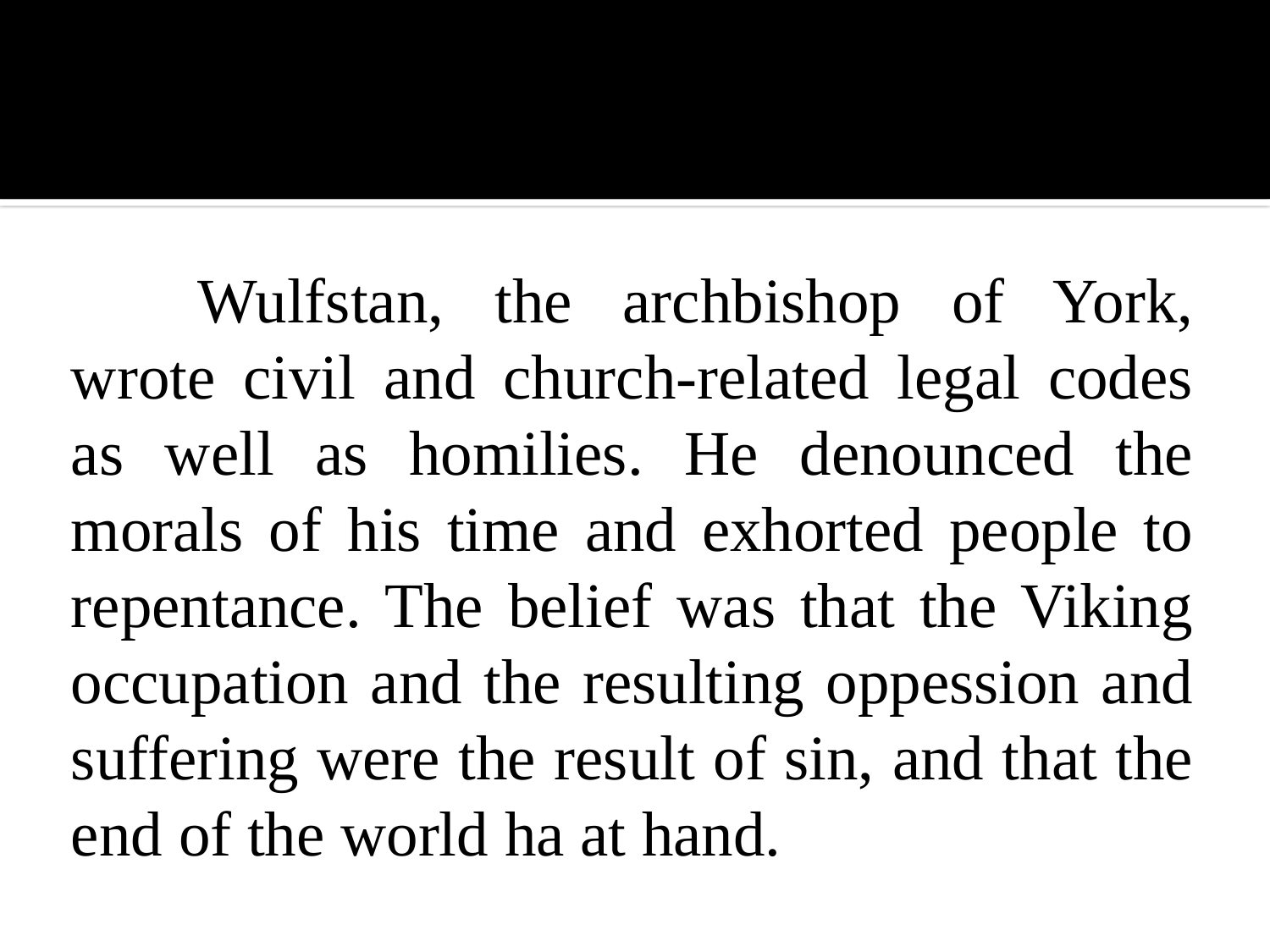

Wulfstan, the archbishop of York, wrote civil and church-related legal codes as well as homilies. He denounced the morals of his time and exhorted people to repentance. The belief was that the Viking occupation and the resulting oppession and suffering were the result of sin, and that the end of the world ha at hand.